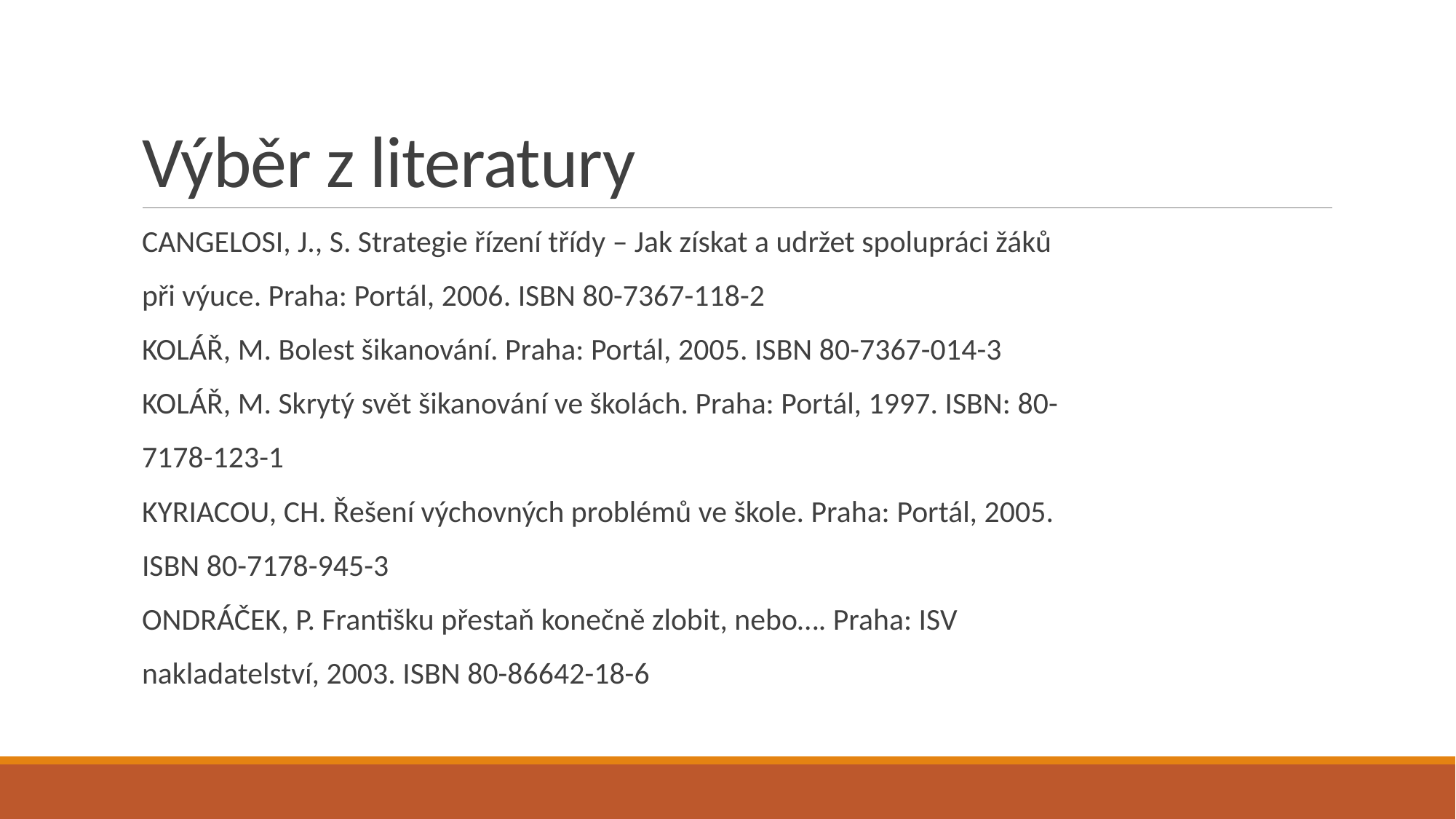

# Výběr z literatury
CANGELOSI, J., S. Strategie řízení třídy – Jak získat a udržet spolupráci žáků
při výuce. Praha: Portál, 2006. ISBN 80-7367-118-2
KOLÁŘ, M. Bolest šikanování. Praha: Portál, 2005. ISBN 80-7367-014-3
KOLÁŘ, M. Skrytý svět šikanování ve školách. Praha: Portál, 1997. ISBN: 80-
7178-123-1
KYRIACOU, CH. Řešení výchovných problémů ve škole. Praha: Portál, 2005.
ISBN 80-7178-945-3
ONDRÁČEK, P. Františku přestaň konečně zlobit, nebo…. Praha: ISV
nakladatelství, 2003. ISBN 80-86642-18-6